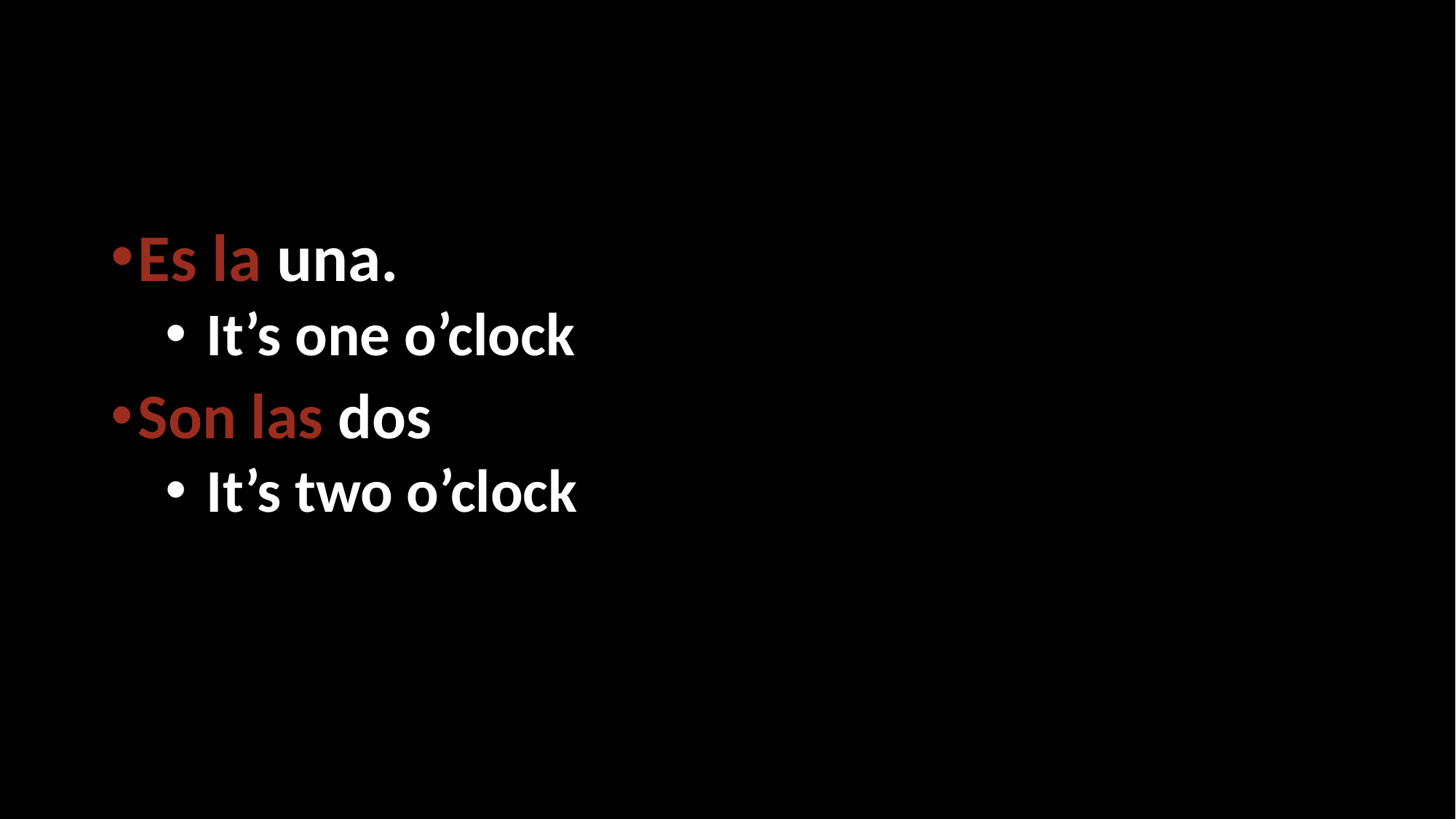

Es la una.
 It’s one o’clock
Son las dos
 It’s two o’clock